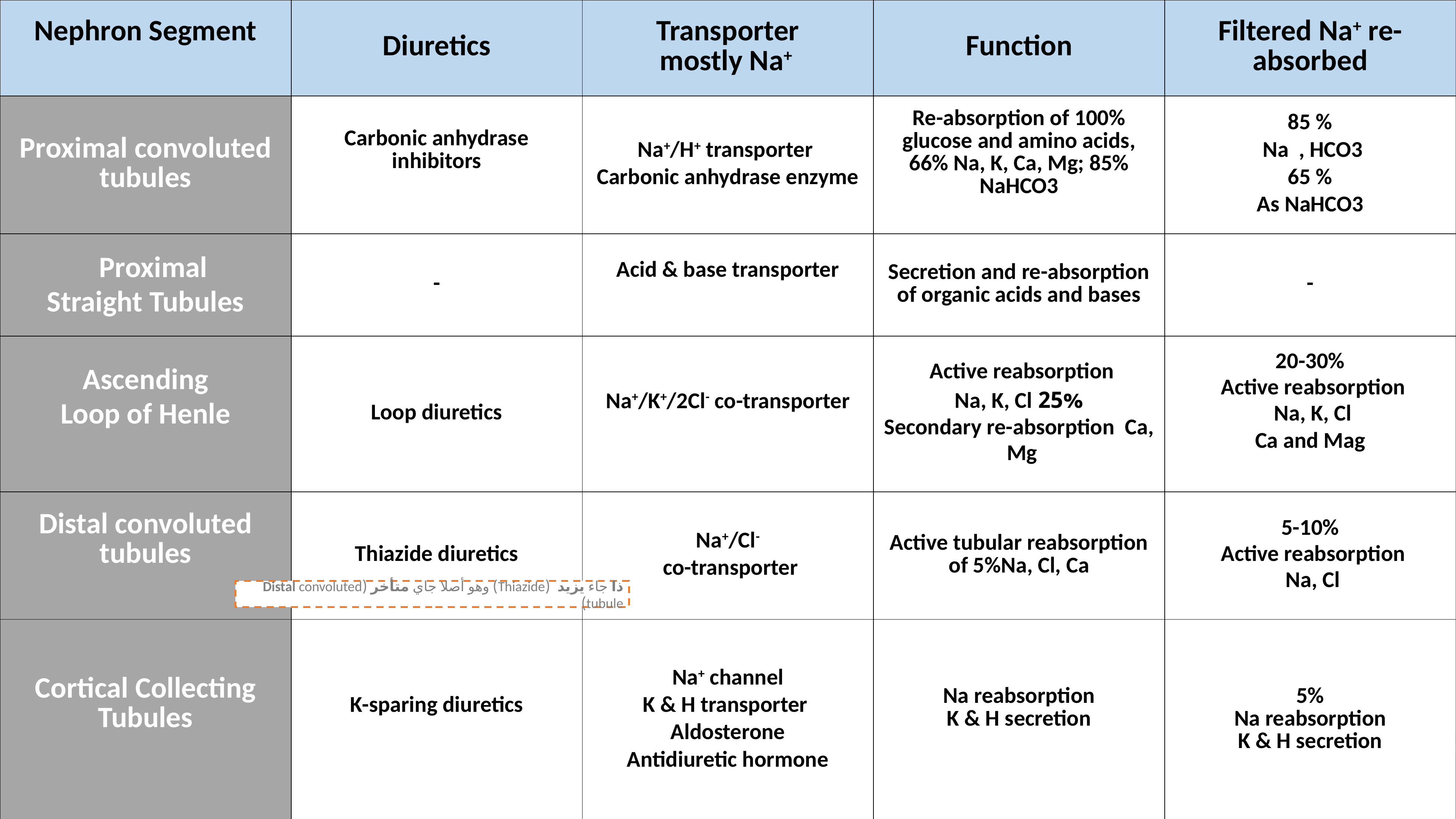

| Nephron Segment | Diuretics | Transporter mostly Na+ | Function | Filtered Na+ re-absorbed |
| --- | --- | --- | --- | --- |
| Proximal convoluted tubules | Carbonic anhydrase inhibitors | Na+/H+ transporter Carbonic anhydrase enzyme | Re-absorption of 100% glucose and amino acids, 66% Na, K, Ca, Mg; 85% NaHCO3 | 85 % Na , HCO3 65 % As NaHCO3 |
| Proximal Straight Tubules | - | Acid & base transporter | Secretion and re-absorption of organic acids and bases | - |
| Ascending Loop of Henle | Loop diuretics | Na+/K+/2Cl- co-transporter | Active reabsorption 25% Na, K, Cl Secondary re-absorption Ca, Mg | 20-30% Active reabsorption Na, K, Cl Ca and Mag |
| Distal convoluted tubules | Thiazide diuretics | Na+/Cl- co-transporter | Active tubular reabsorption of 5%Na, Cl, Ca | 5-10% Active reabsorption Na, Cl |
| Cortical Collecting Tubules | K-sparing diuretics | Na+ channel K & H transporter Aldosterone Antidiuretic hormone | Na reabsorption K & H secretion | 5% Na reabsorption K & H secretion |
ذا جاء يزيد  (Thiazide) وهو أصلا جاي متأخر (Distal convoluted tubule)